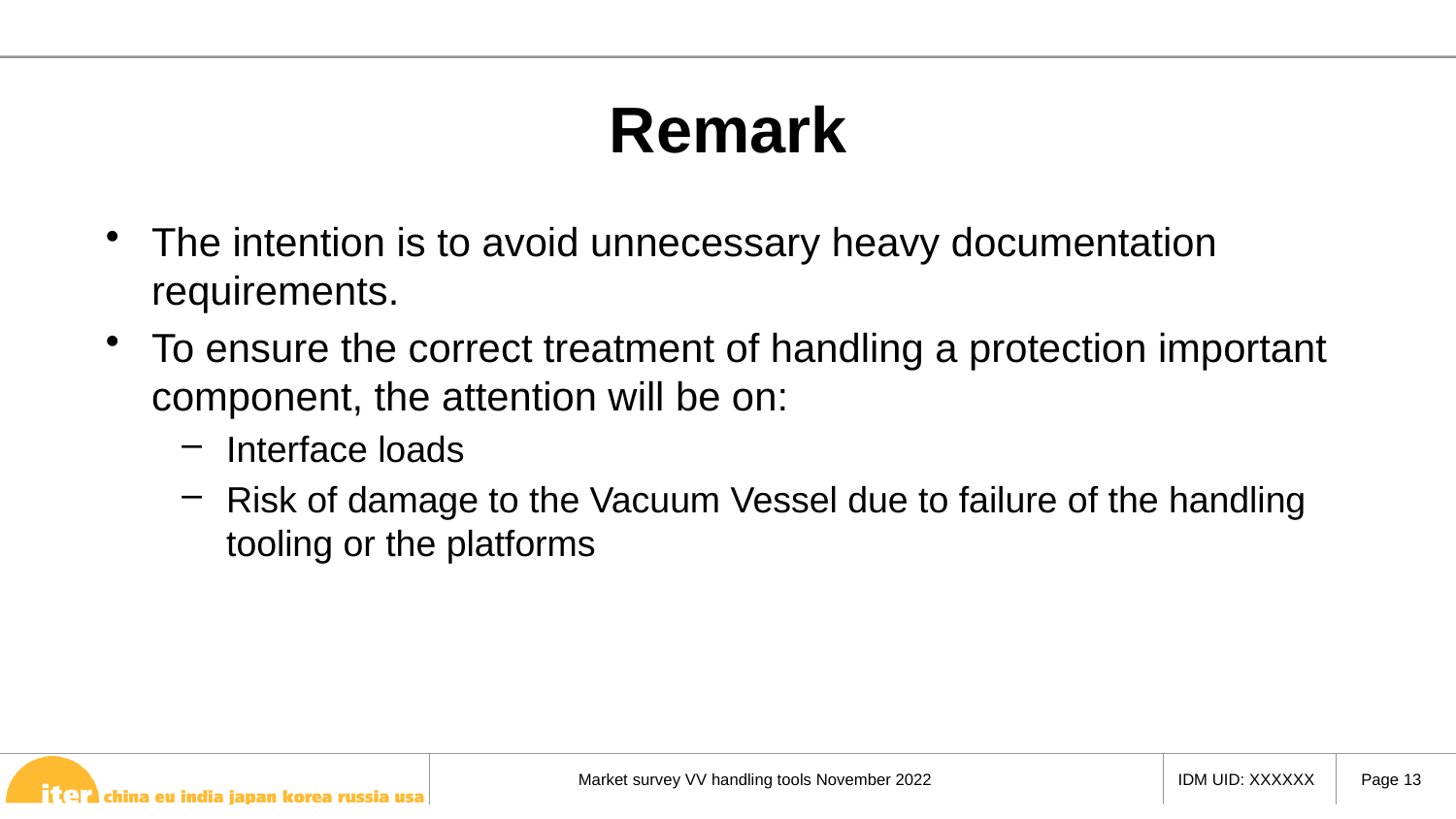

# Remark
The intention is to avoid unnecessary heavy documentation requirements.
To ensure the correct treatment of handling a protection important component, the attention will be on:
Interface loads
Risk of damage to the Vacuum Vessel due to failure of the handling tooling or the platforms